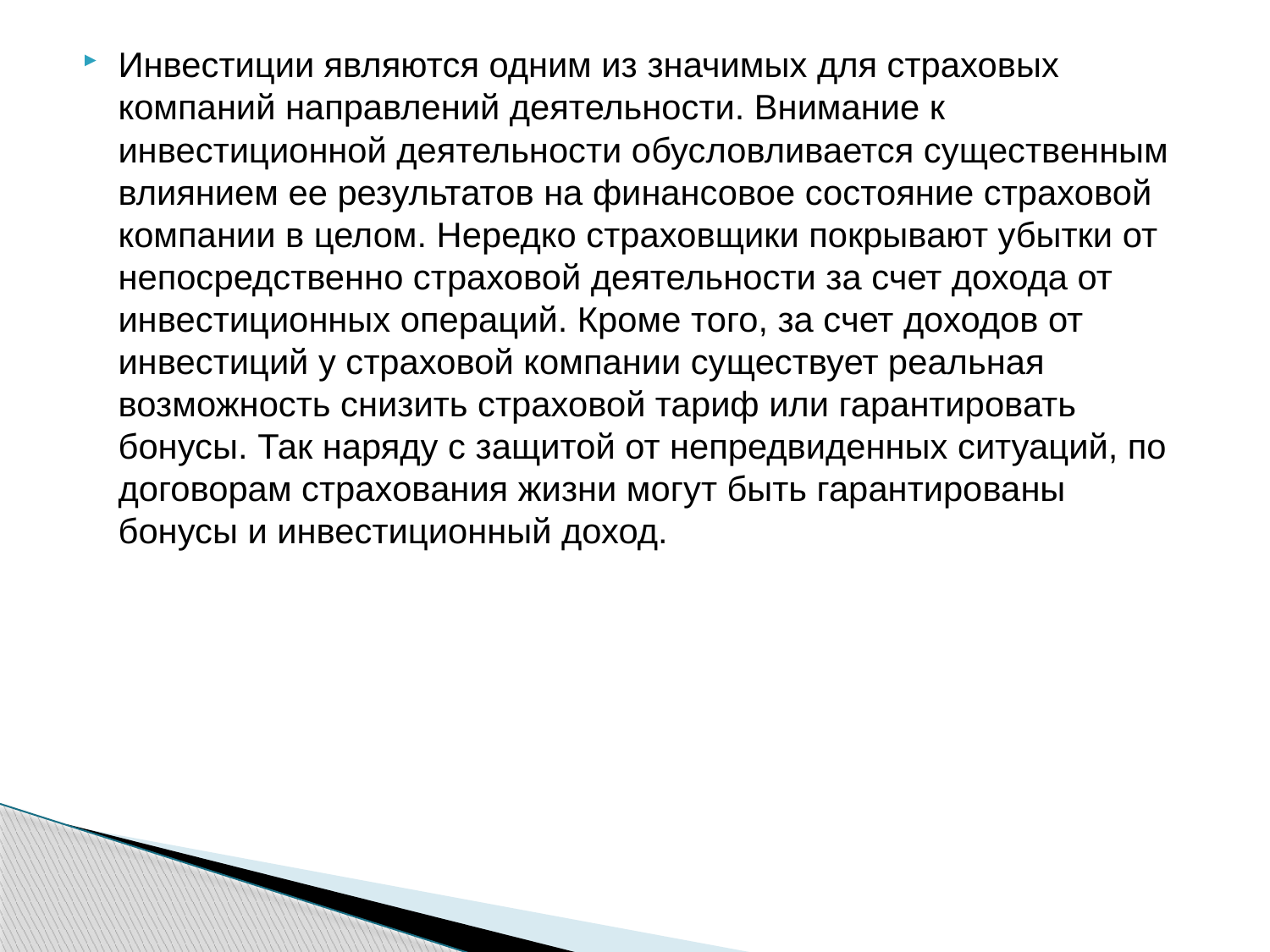

Инвестиции являются одним из значимых для страховых компаний направлений деятельности. Внимание к инвестиционной деятельности обусловливается существенным влиянием ее результатов на финансовое состояние страховой компании в целом. Нередко страховщики покрывают убытки от непосредственно страховой деятельности за счет дохода от инвестиционных операций. Кроме того, за счет доходов от инвестиций у страховой компании существует реальная возможность снизить страховой тариф или гарантировать бонусы. Так наряду с защитой от непредвиденных ситуаций, по договорам страхования жизни могут быть гарантированы бонусы и инвестиционный доход.